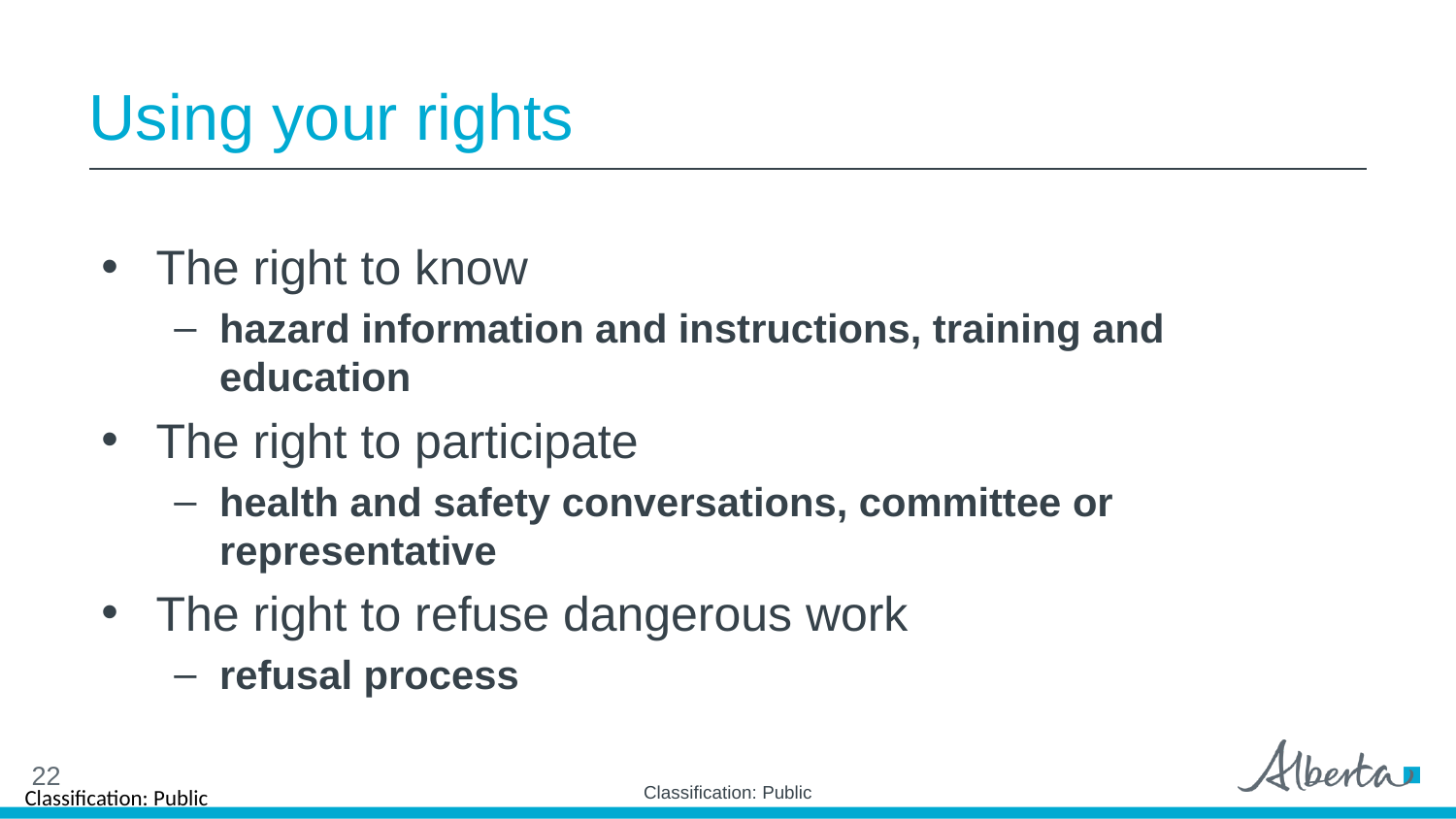

# Using your rights
The right to know
hazard information and instructions, training and education
The right to participate
health and safety conversations, committee or representative
The right to refuse dangerous work
refusal process

22